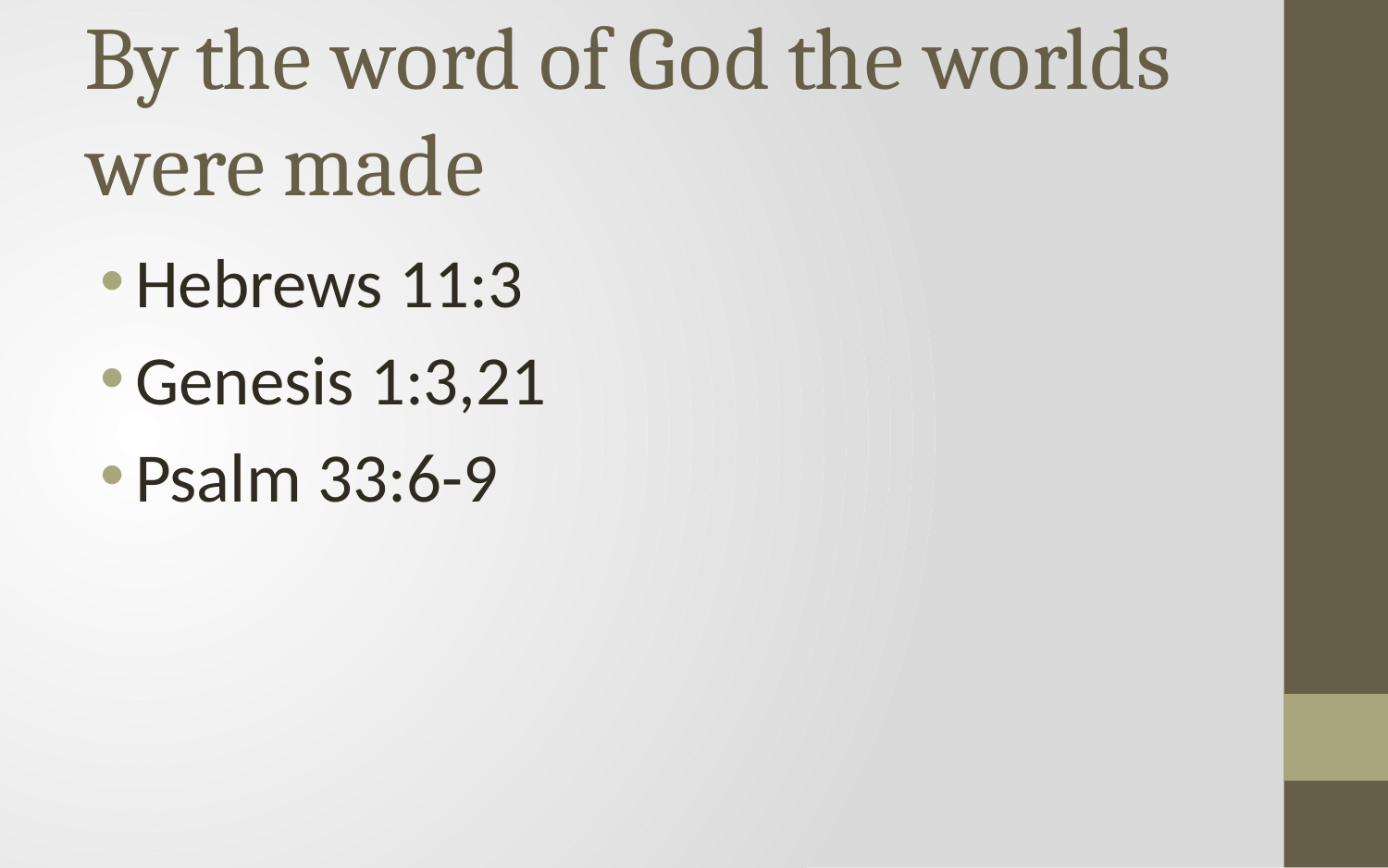

# By the word of God the worlds were made
Hebrews 11:3
Genesis 1:3,21
Psalm 33:6-9